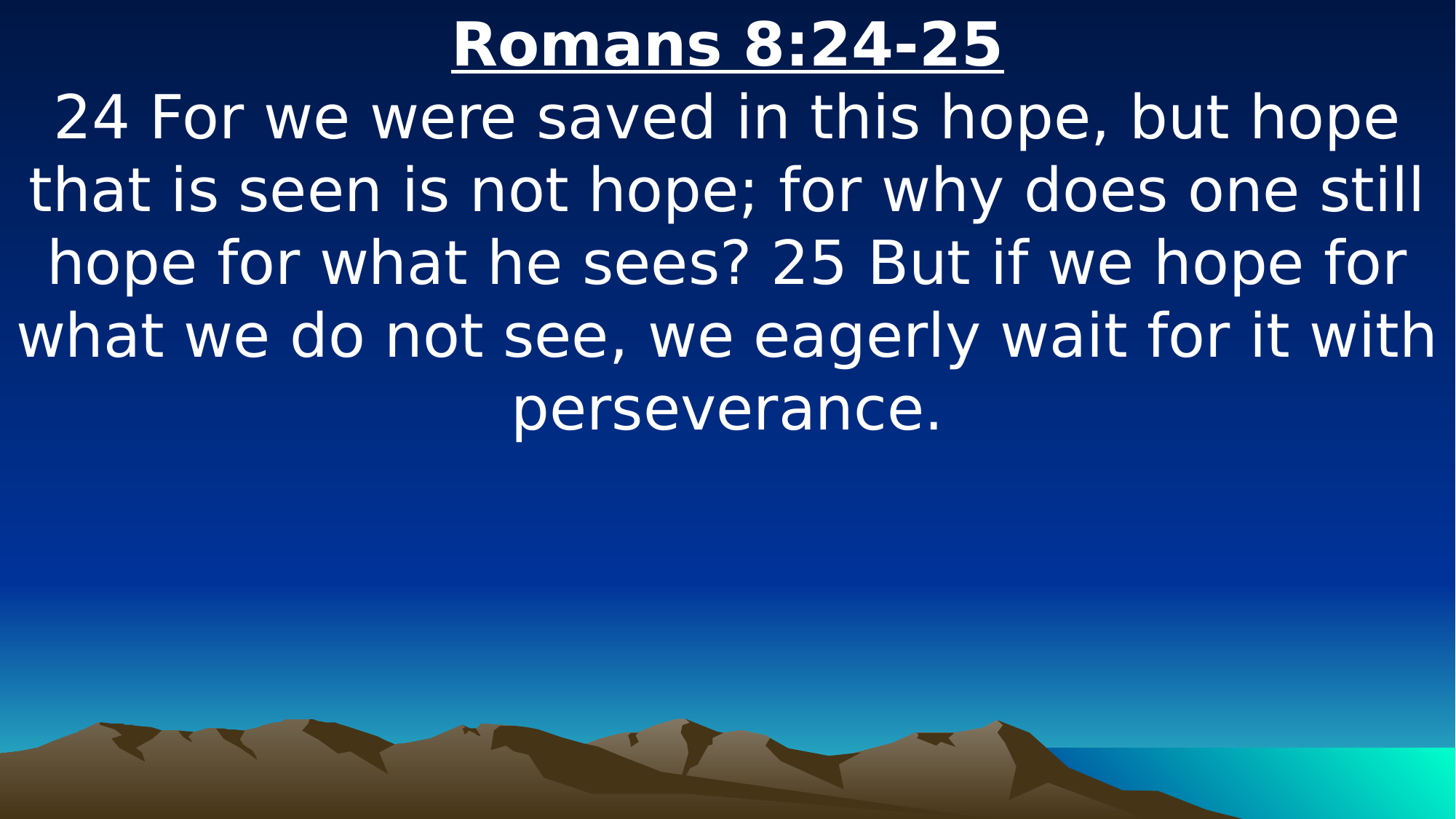

Romans 8:24-25
24 For we were saved in this hope, but hope that is seen is not hope; for why does one still hope for what he sees? 25 But if we hope for what we do not see, we eagerly wait for it with perseverance.